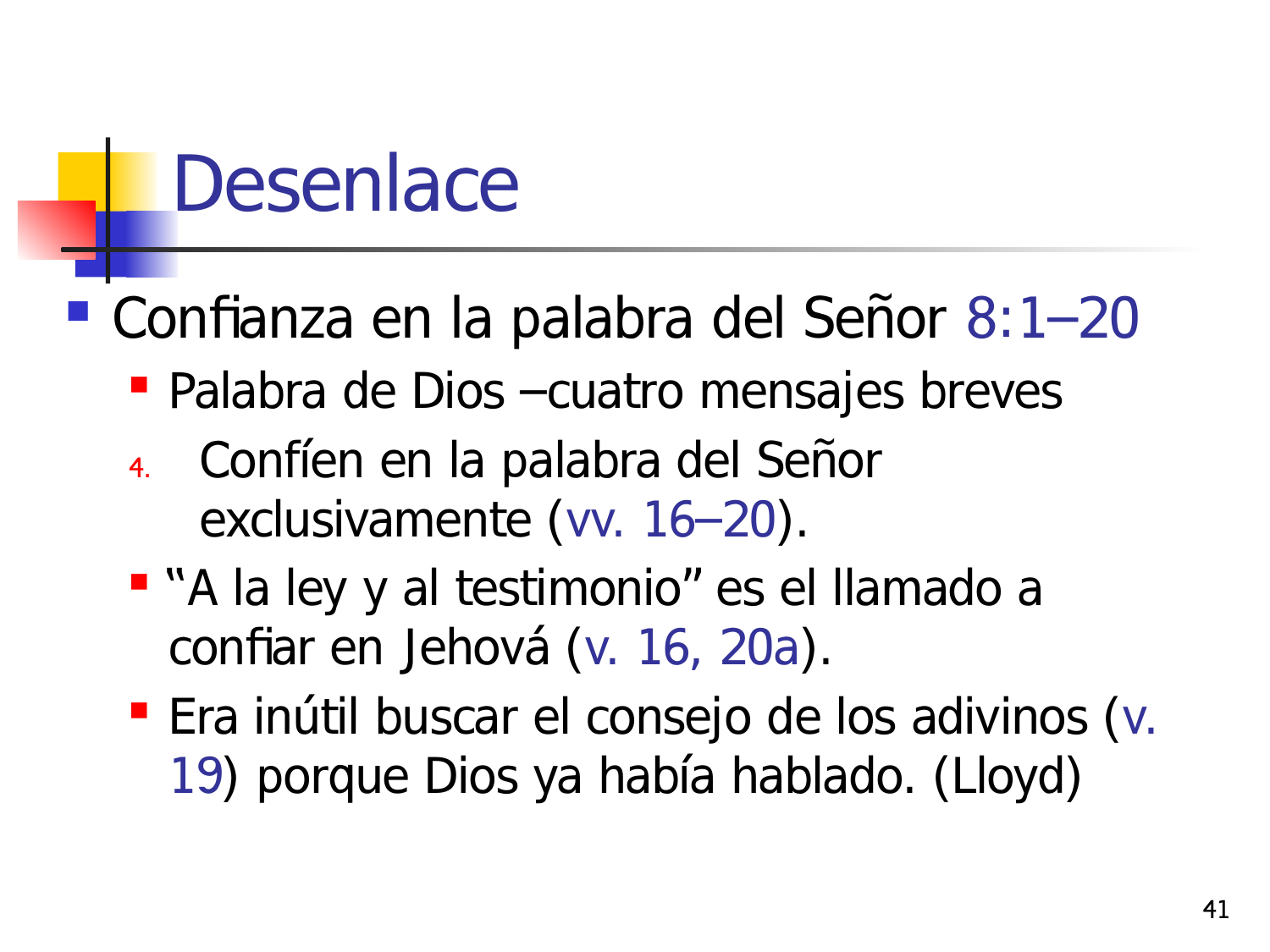

# Desenlace
Confianza en la palabra del Señor 8:1–20
Palabra de Dios –cuatro mensajes breves
Confíen en la palabra del Señor exclusivamente (vv. 16–20).
“A la ley y al testimonio” es el llamado a confiar en Jehová (v. 16, 20a).
Era inútil buscar el consejo de los adivinos (v. 19) porque Dios ya había hablado. (Lloyd)
41